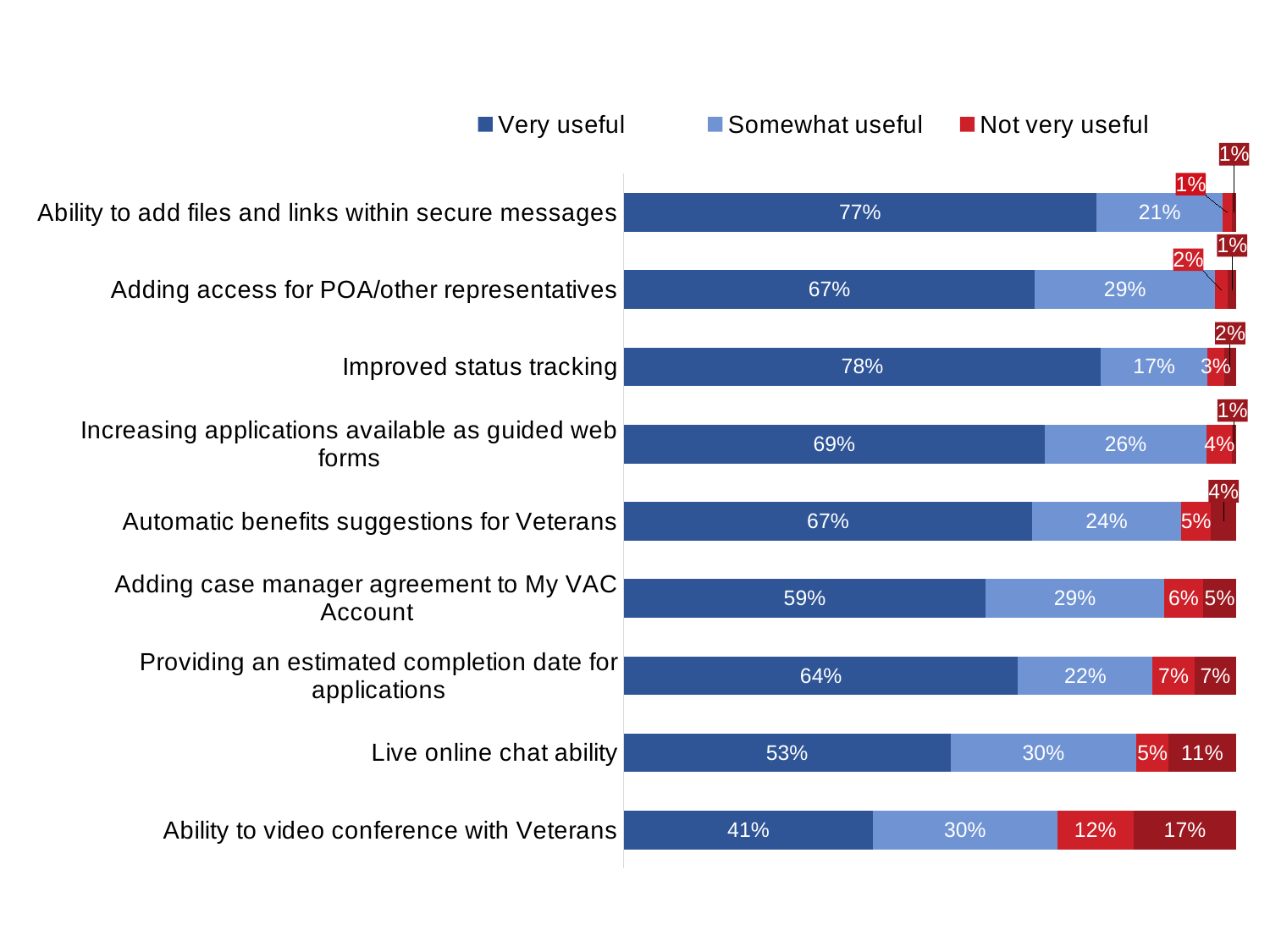

### Chart

| Category | Very useful | Somewhat useful | Not very useful | Not at all useful |
|---|---|---|---|---|
| Ability to video conference with Veterans | 0.4070796460176991 | 0.30088495575221236 | 0.12389380530973451 | 0.168141592920354 |
| Live online chat ability | 0.5333333333333333 | 0.3037037037037037 | 0.05185185185185185 | 0.1111111111111111 |
| Providing an estimated completion date for applications | 0.6438356164383562 | 0.2191780821917808 | 0.0684931506849315 | 0.0684931506849315 |
| Adding case manager agreement to My VAC Account | 0.5909090909090909 | 0.2909090909090909 | 0.06363636363636363 | 0.05454545454545454 |
| Automatic benefits suggestions for Veterans | 0.6666666666666667 | 0.24305555555555558 | 0.048611111111111105 | 0.04166666666666667 |
| Increasing applications available as guided web forms | 0.6875 | 0.2638888888888889 | 0.04166666666666667 | 0.006944444444444444 |
| Improved status tracking | 0.7785234899328859 | 0.174496644295302 | 0.02684563758389262 | 0.020134228187919465 |
| Adding access for POA/other representatives | 0.6713286713286714 | 0.2937062937062937 | 0.02097902097902098 | 0.013986013986013986 |
| Ability to add files and links within secure messages | 0.7720588235294117 | 0.2058823529411765 | 0.014705882352941178 | 0.007352941176470589 |